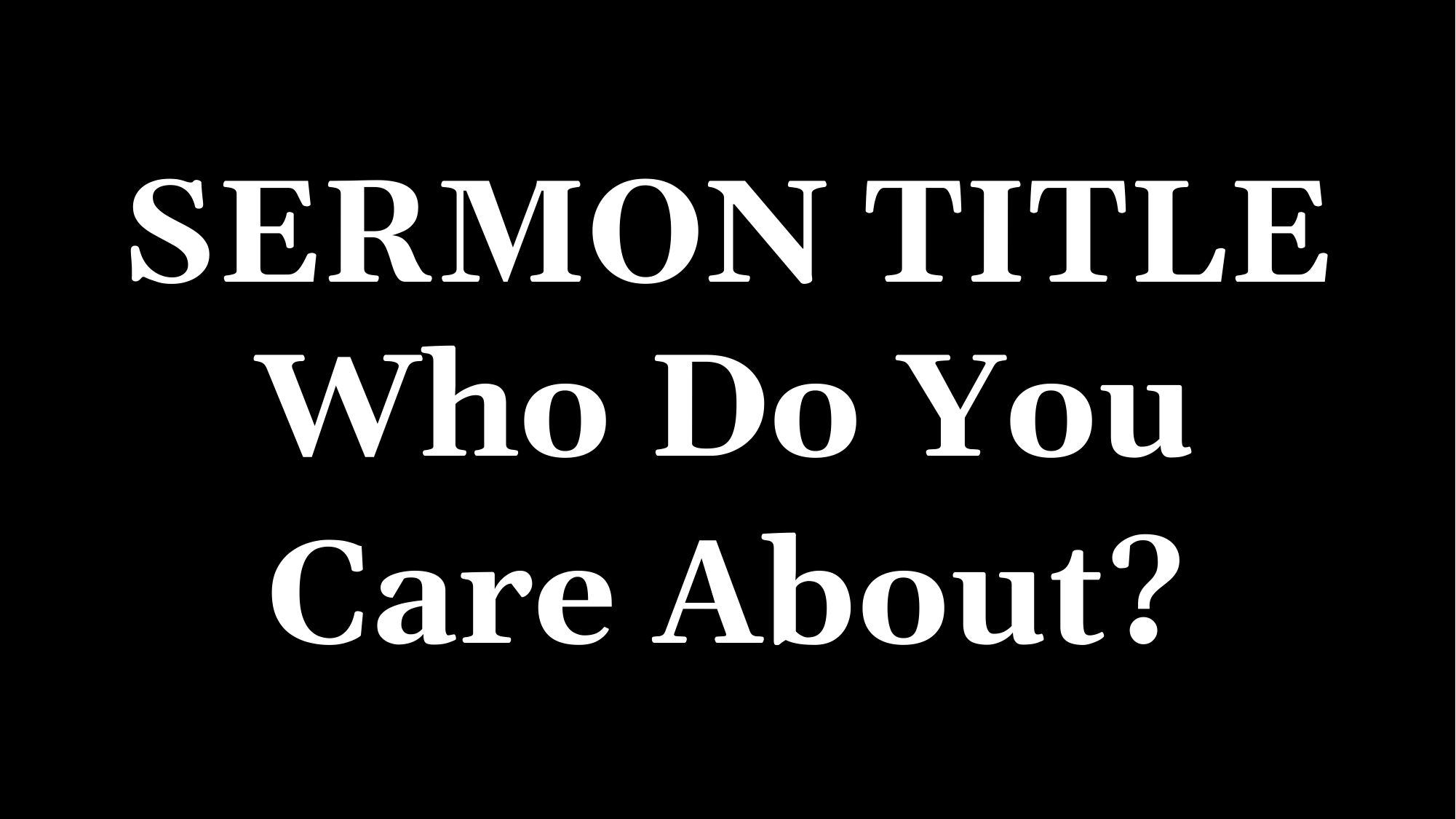

SERMON TITLE
Who Do You Care About?